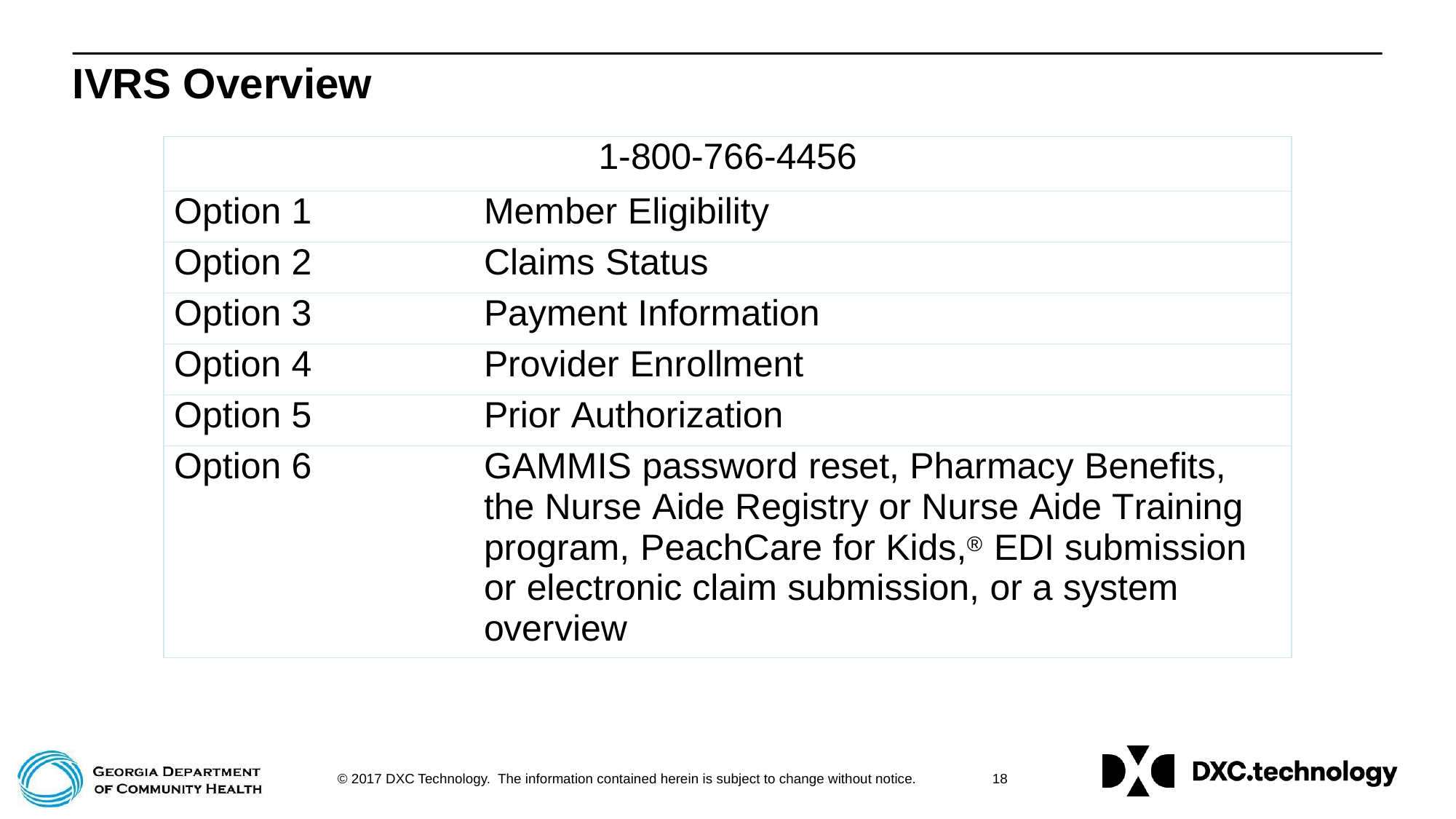

# IVRS Overview
| 1-800-766-4456 |  |
| --- | --- |
| Option 1 | Member Eligibility |
| Option 2 | Claims Status |
| Option 3 | Payment Information |
| Option 4 | Provider Enrollment |
| Option 5 | Prior Authorization |
| Option 6 | GAMMIS password reset, Pharmacy Benefits, the Nurse Aide Registry or Nurse Aide Training program, PeachCare for Kids,® EDI submission or electronic claim submission, or a system overview |